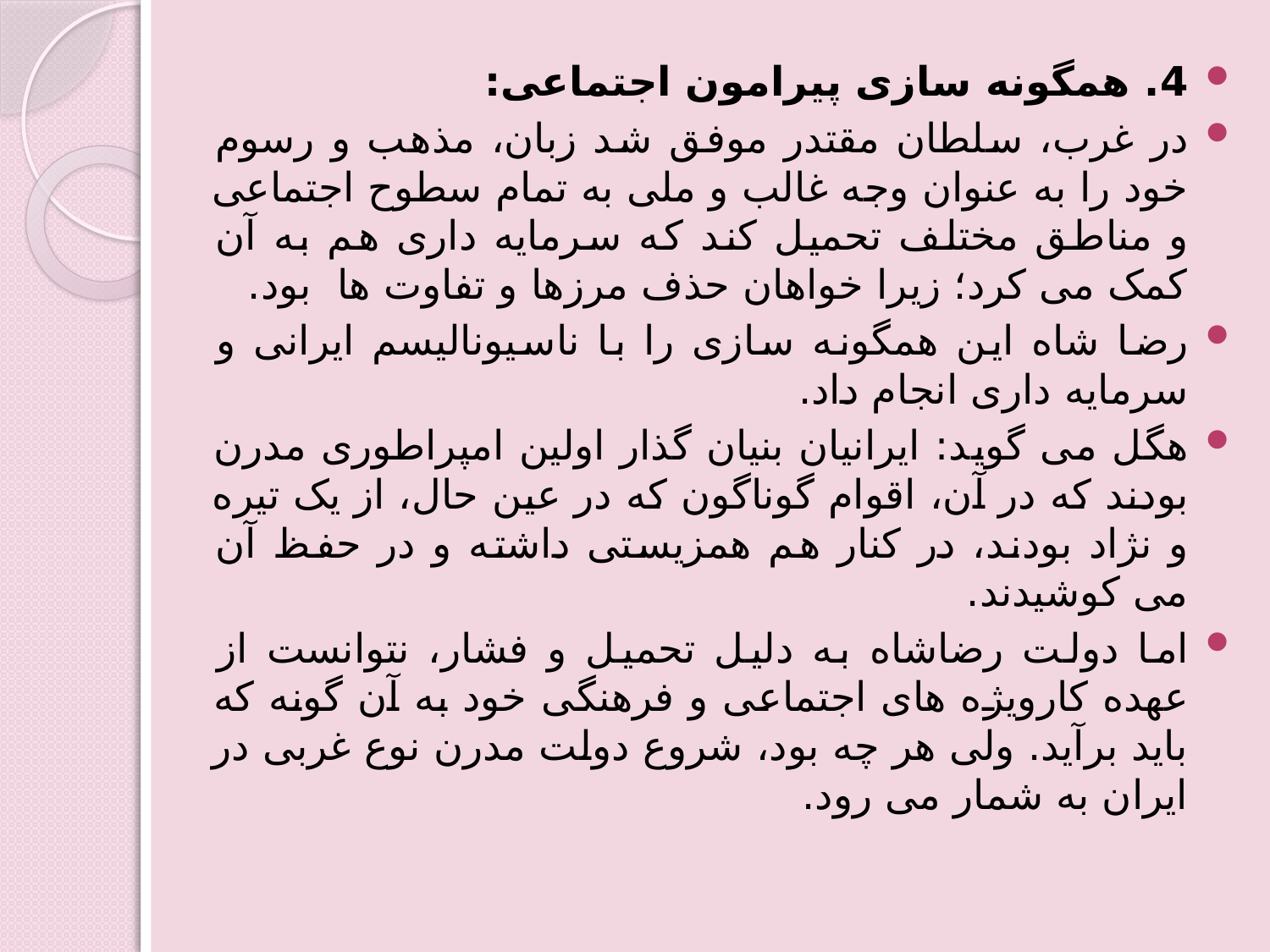

4. همگونه سازی پیرامون اجتماعی:
در غرب، سلطان مقتدر موفق شد زبان، مذهب و رسوم خود را به عنوان وجه غالب و ملی به تمام سطوح اجتماعی و مناطق مختلف تحمیل کند که سرمایه داری هم به آن کمک می کرد؛ زیرا خواهان حذف مرزها و تفاوت ها  بود.
رضا شاه این همگونه سازی را با ناسیونالیسم ایرانی و سرمایه داری انجام داد.
هگل می گوید: ایرانیان بنیان گذار اولین امپراطوری مدرن بودند که در آن، اقوام گوناگون که در عین حال، از یک تیره و نژاد بودند، در کنار هم همزیستی داشته و در حفظ آن می کوشیدند.
اما دولت رضاشاه به دلیل تحمیل و فشار، نتوانست از عهده کارویژه های اجتماعی و فرهنگی خود به آن گونه که باید برآید. ولی هر چه بود، شروع دولت مدرن نوع غربی در ایران به شمار می رود.